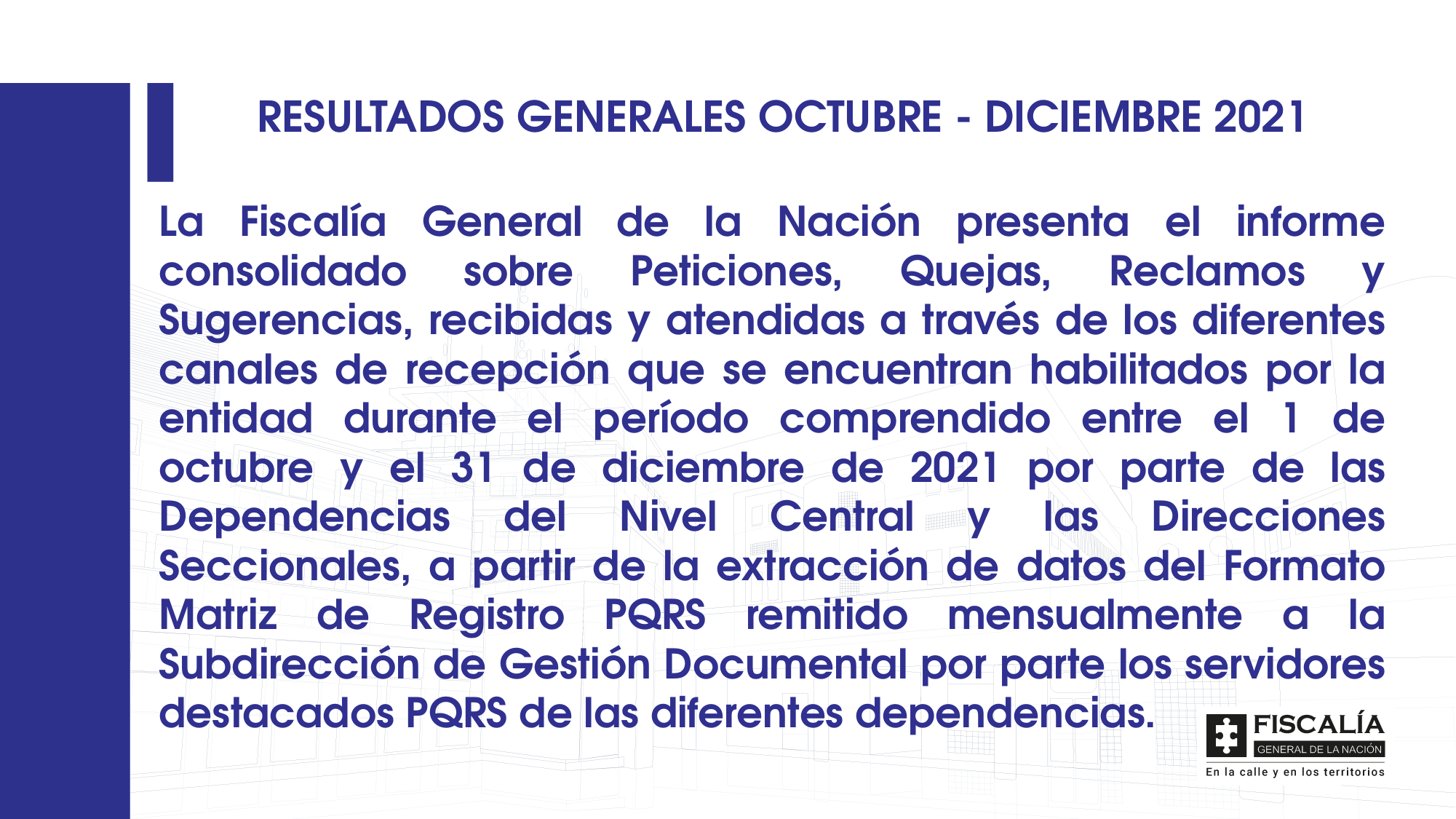

RESULTADOS GENERALES OCTUBRE - DICIEMBRE 2021

La Fiscalía General de la Nación presenta el informe consolidado sobre Peticiones, Quejas, Reclamos y Sugerencias, recibidas y atendidas a través de los diferentes canales de recepción que se encuentran habilitados por la entidad durante el período comprendido entre el 1 de octubre y el 31 de diciembre de 2021 por parte de las Dependencias del Nivel Central y las Direcciones Seccionales, a partir de la extracción de datos del Formato Matriz de Registro PQRS remitido mensualmente a la Subdirección de Gestión Documental por parte los servidores destacados PQRS de las diferentes dependencias.